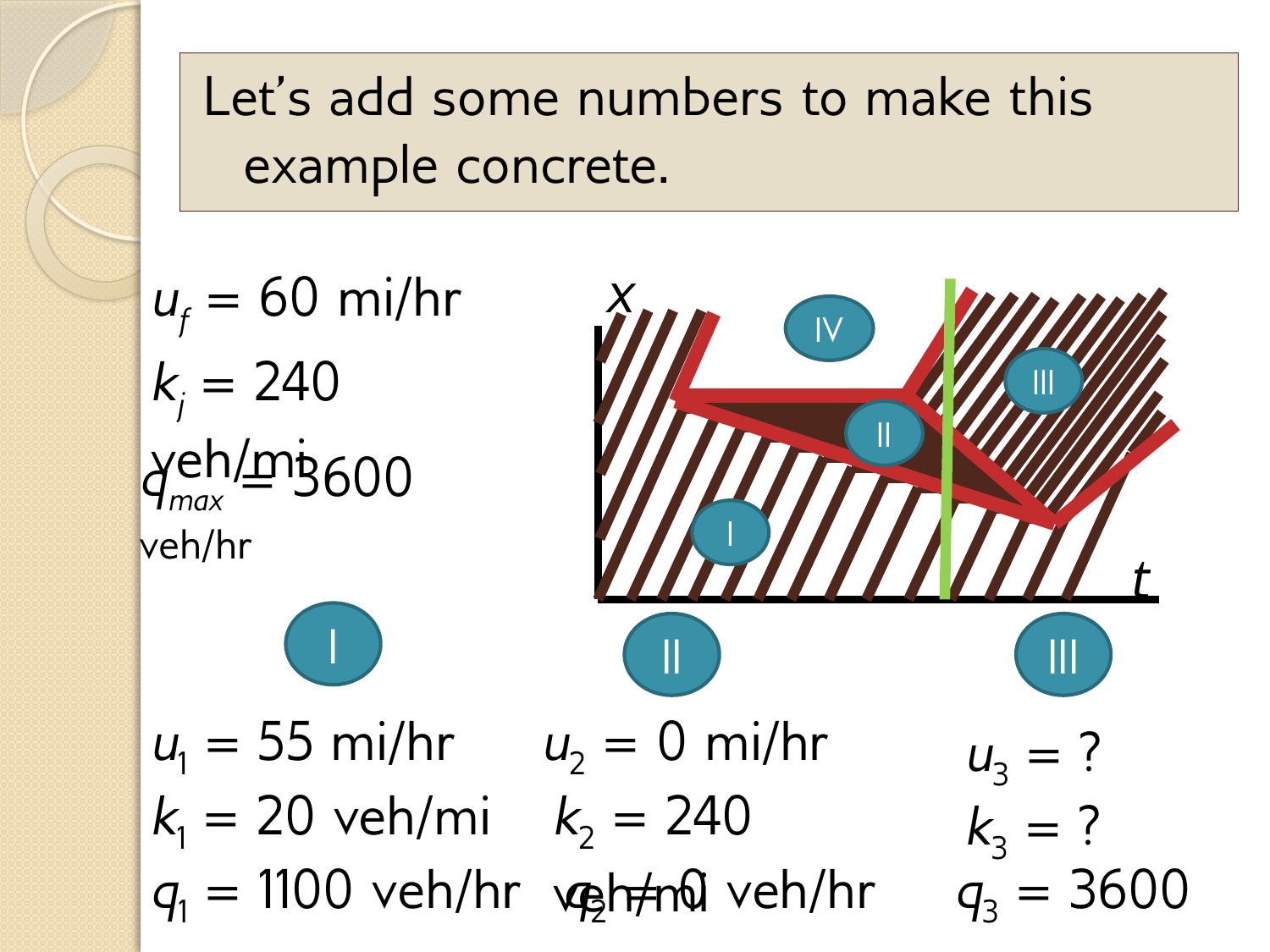

Let’s add some numbers to make this example concrete.
x
IV
III
II
I
t
uf = 60 mi/hr
kj = 240 veh/mi
qmax = 3600 veh/hr
I
II
III
u1 = 55 mi/hr
u2 = 0 mi/hr
u3 = ?
k1 = 20 veh/mi
k2 = 240 veh/mi
k3 = ?
q1 = 1100 veh/hr
q2 = 0 veh/hr
q3 = 3600